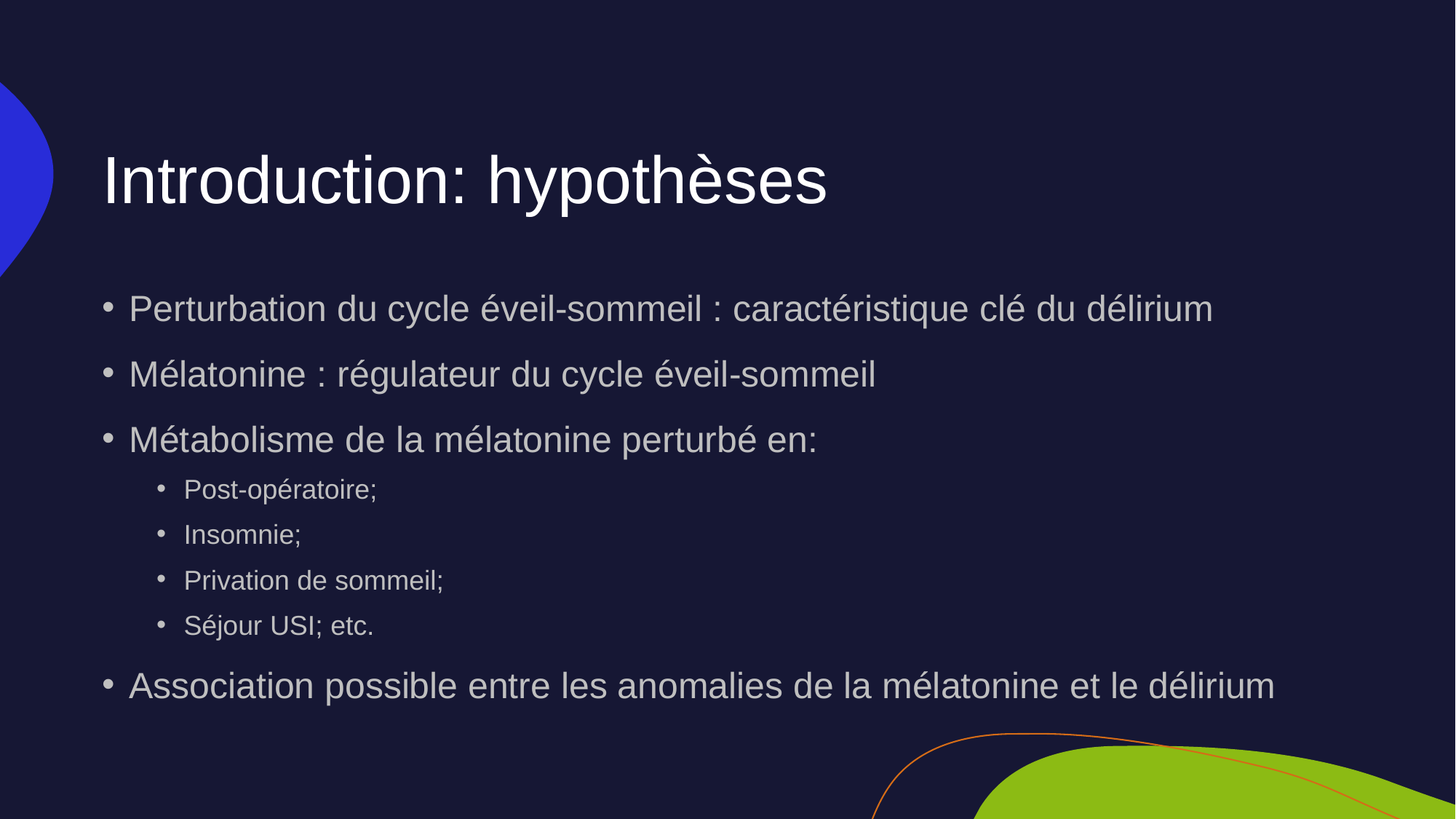

# Introduction: hypothèses
Perturbation du cycle éveil-sommeil : caractéristique clé du délirium
Mélatonine : régulateur du cycle éveil-sommeil
Métabolisme de la mélatonine perturbé en:
Post-opératoire;
Insomnie;
Privation de sommeil;
Séjour USI; etc.
Association possible entre les anomalies de la mélatonine et le délirium